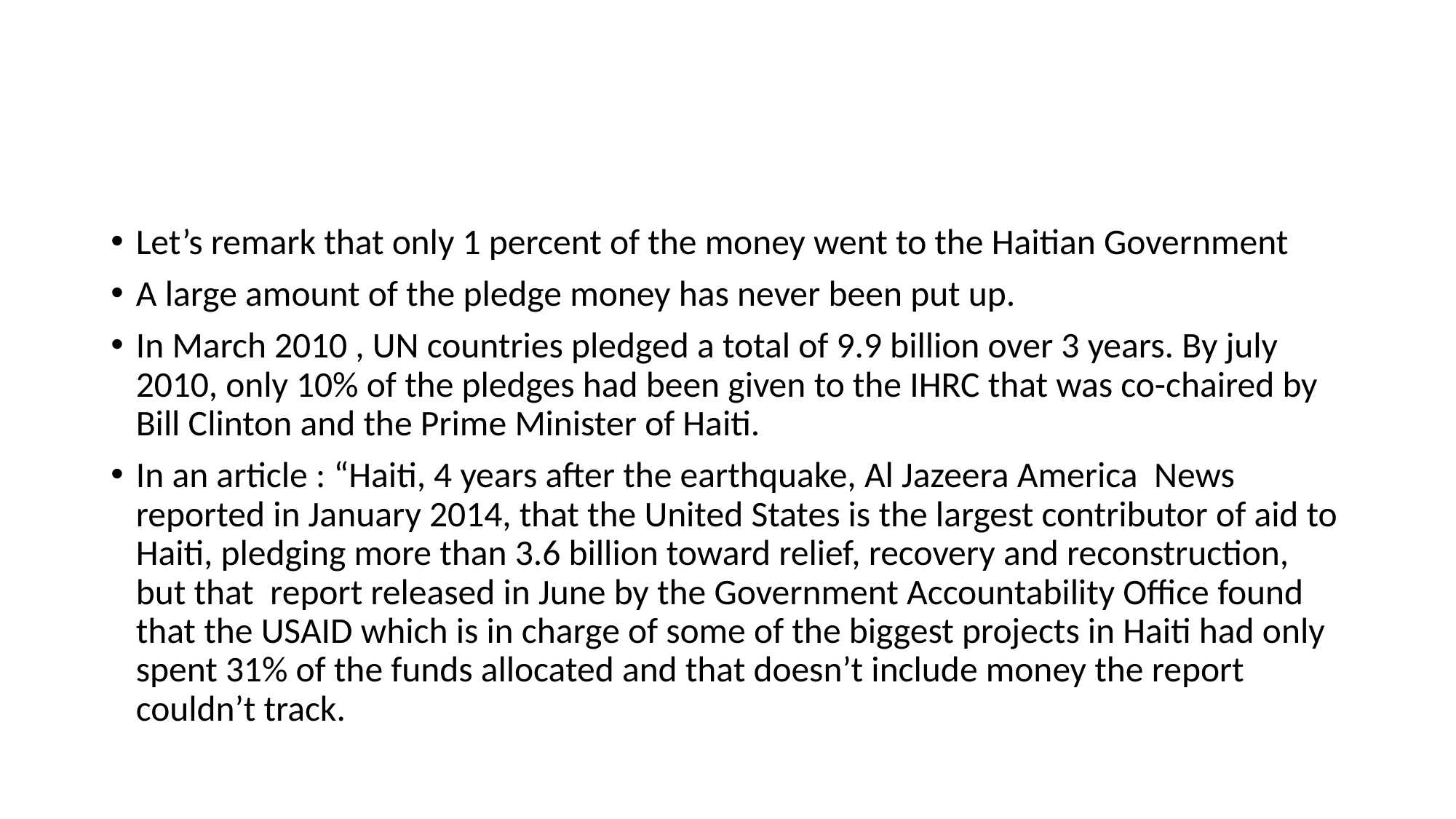

#
Let’s remark that only 1 percent of the money went to the Haitian Government
A large amount of the pledge money has never been put up.
In March 2010 , UN countries pledged a total of 9.9 billion over 3 years. By july 2010, only 10% of the pledges had been given to the IHRC that was co-chaired by Bill Clinton and the Prime Minister of Haiti.
In an article : “Haiti, 4 years after the earthquake, Al Jazeera America  News reported in January 2014, that the United States is the largest contributor of aid to Haiti, pledging more than 3.6 billion toward relief, recovery and reconstruction, but that  report released in June by the Government Accountability Office found that the USAID which is in charge of some of the biggest projects in Haiti had only spent 31% of the funds allocated and that doesn’t include money the report couldn’t track.